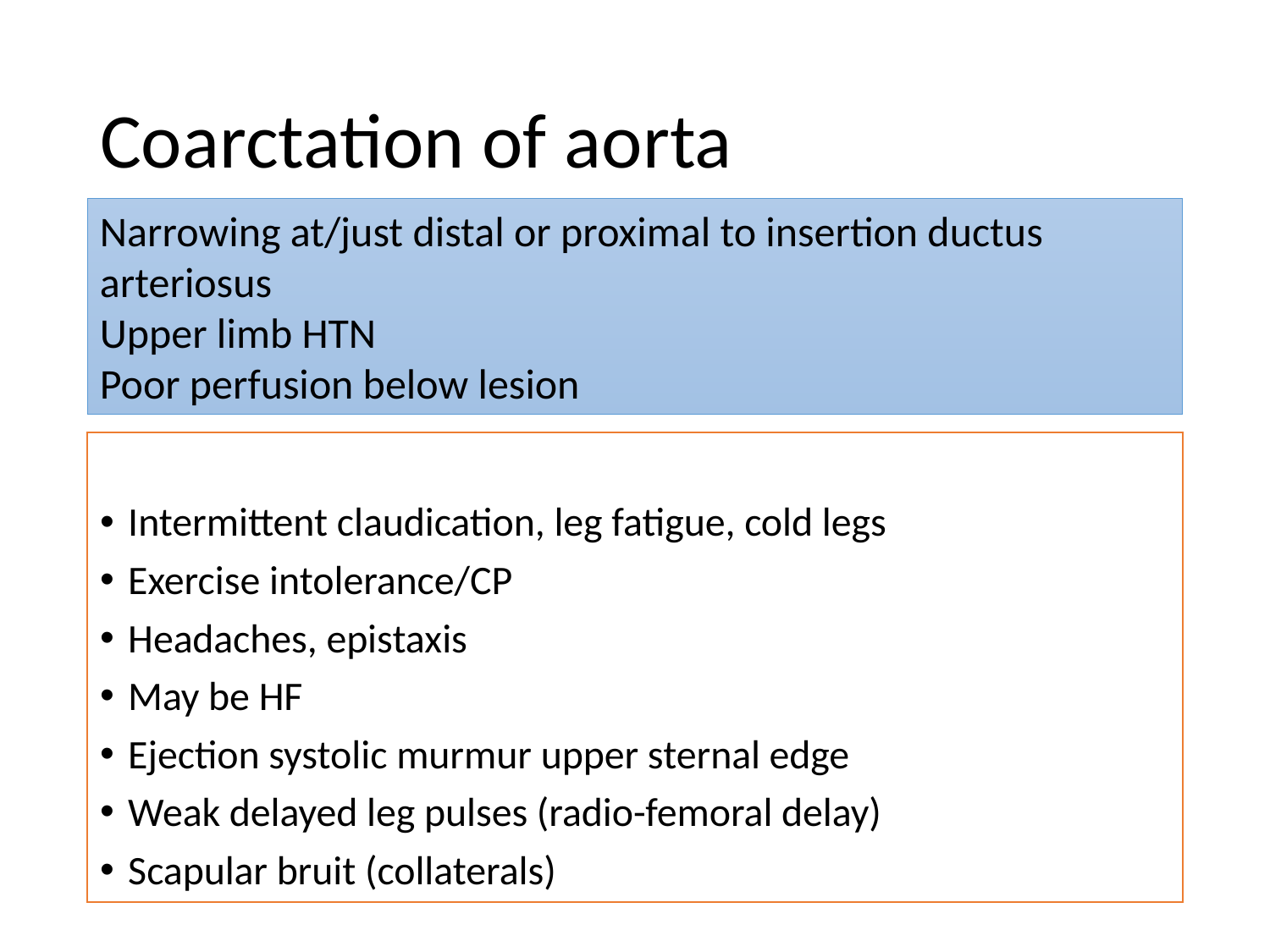

# Coarctation of aorta
Narrowing at/just distal or proximal to insertion ductus arteriosus
Upper limb HTN
Poor perfusion below lesion

Intermittent claudication, leg fatigue, cold legs
Exercise intolerance/CP
Headaches, epistaxis
May be HF
Ejection systolic murmur upper sternal edge
Weak delayed leg pulses (radio-femoral delay)
Scapular bruit (collaterals)